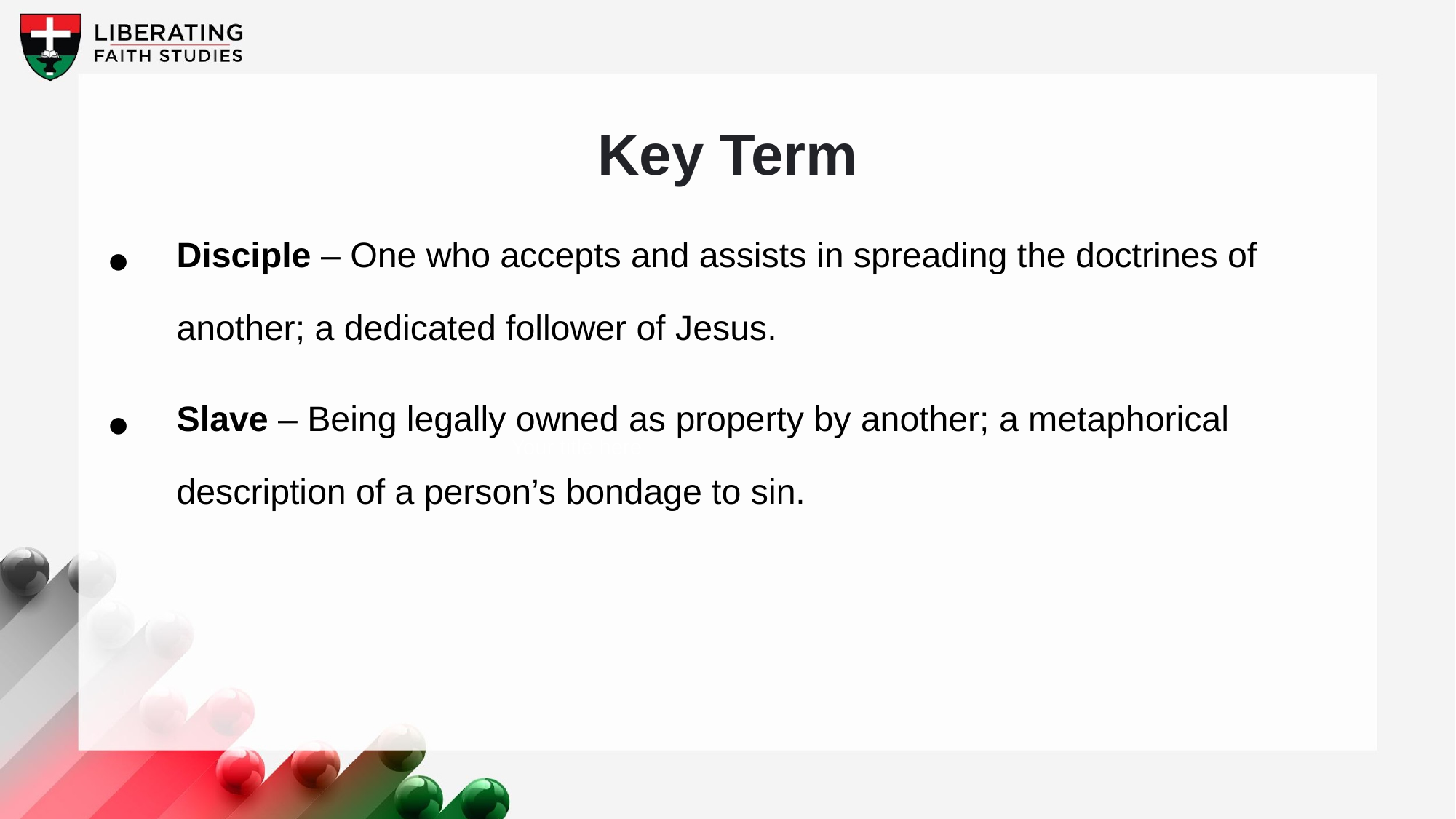

Key Term
Disciple – One who accepts and assists in spreading the doctrines of another; a dedicated follower of Jesus.
Slave – Being legally owned as property by another; a metaphorical description of a person’s bondage to sin.
Your title here